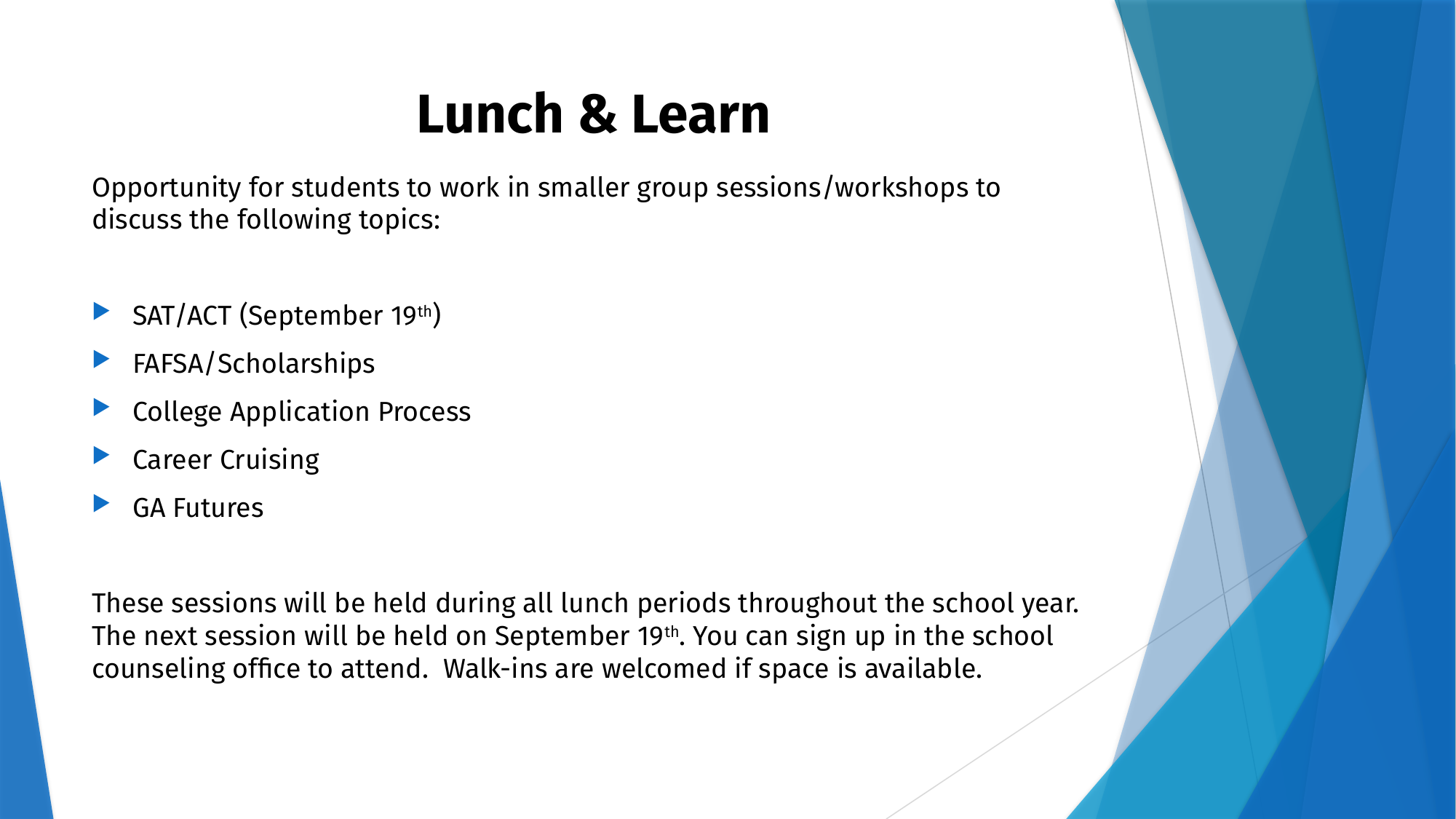

# Lunch & Learn
Opportunity for students to work in smaller group sessions/workshops to discuss the following topics:

SAT/ACT (September 19th)
FAFSA/Scholarships
College Application Process
Career Cruising
GA Futures

These sessions will be held during all lunch periods throughout the school year. The next session will be held on September 19th. You can sign up in the school counseling office to attend.  Walk-ins are welcomed if space is available.